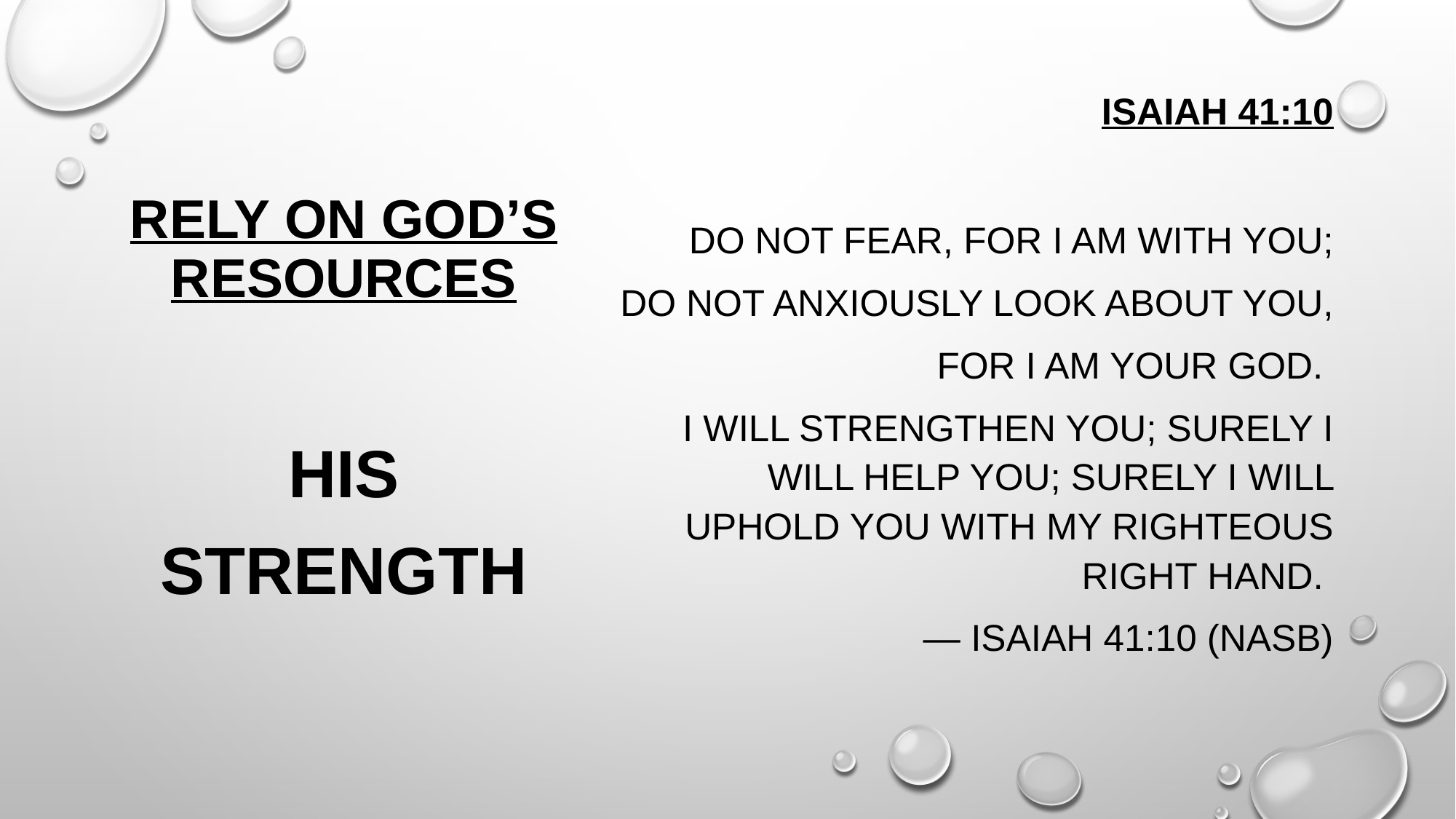

# RELY ON GOD’S RESOURCES
ISAIAH 41:10

Do not fear, for I am with you;
Do not anxiously look about you,
For I am your God.
I will strengthen you; surely I will help you; surely I will uphold you with my righteous right hand.
— ISAIAH 41:10 (NASB)

HIS Strength